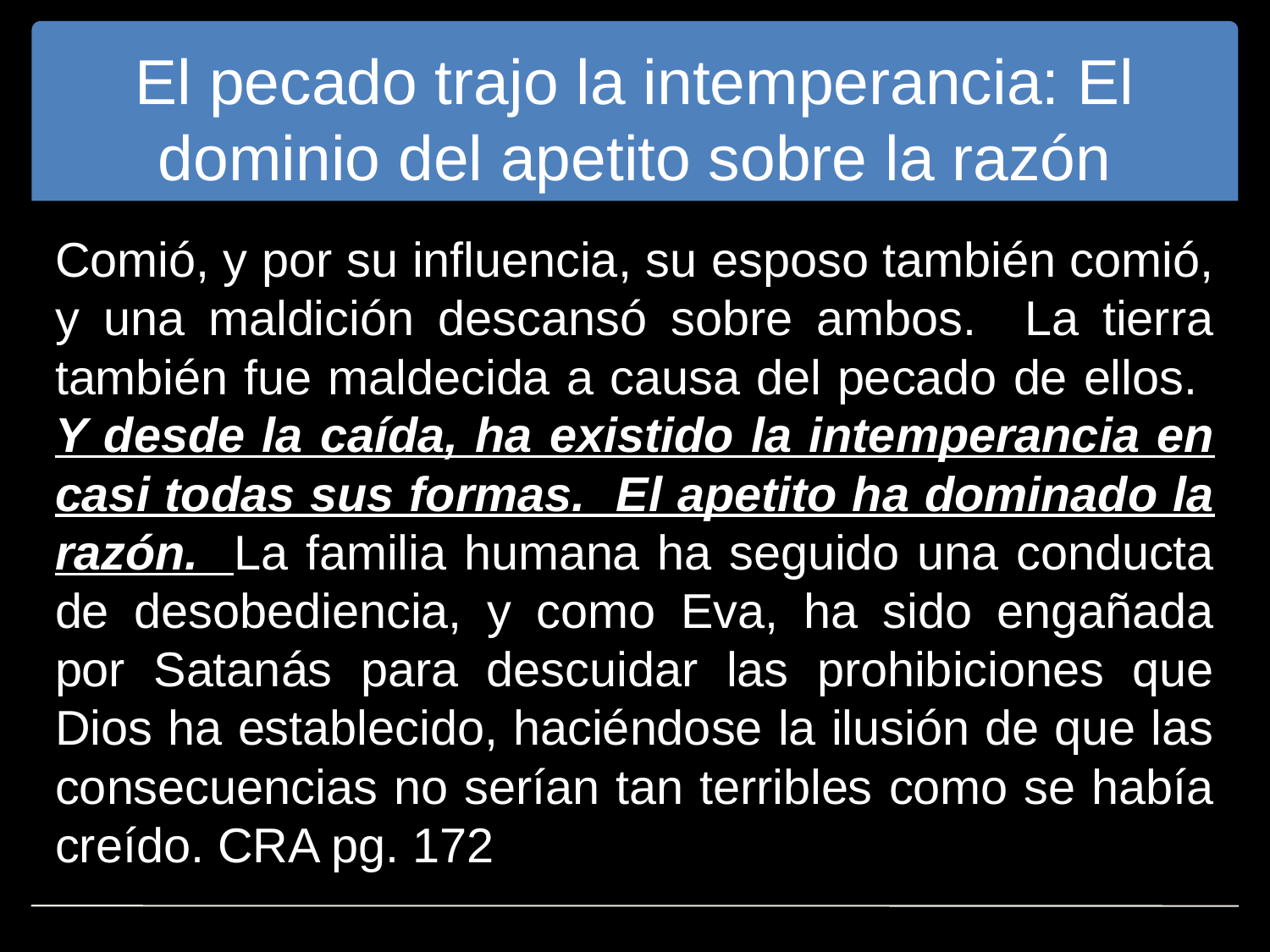

# El pecado trajo la intemperancia: El dominio del apetito sobre la razón
Comió, y por su influencia, su esposo también comió, y una maldición descansó sobre ambos.  La tierra también fue maldecida a causa del pecado de ellos.  Y desde la caída, ha existido la intemperancia en casi todas sus formas.  El apetito ha dominado la razón.  La familia humana ha seguido una conducta de desobediencia, y como Eva, ha sido engañada por Satanás para descuidar las prohibiciones que Dios ha establecido, haciéndose la ilusión de que las consecuencias no serían tan terribles como se había creído. CRA pg. 172